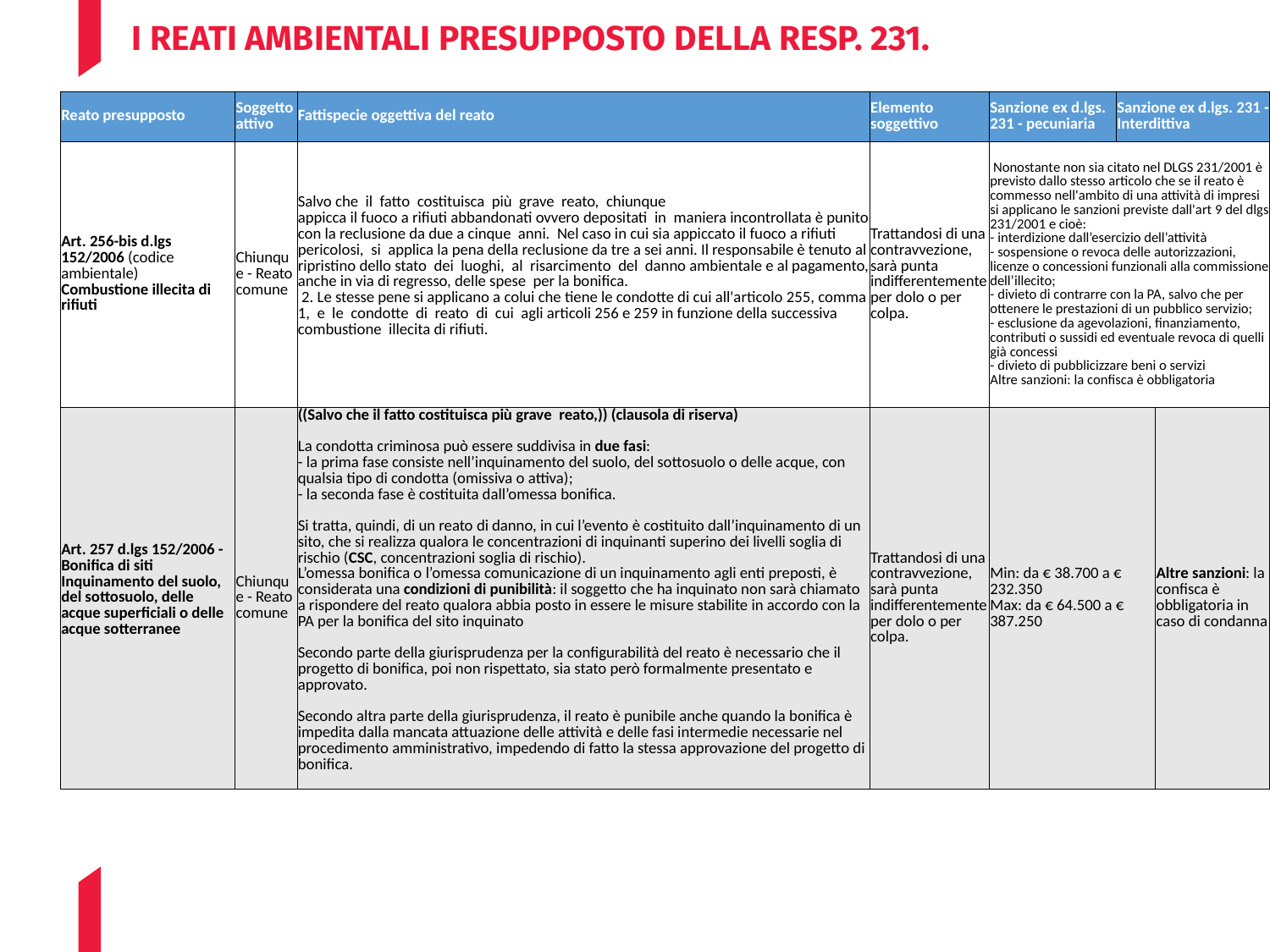

# I reati ambientali presupposto della resp. 231.
| Reato presupposto | Soggetto attivo | Fattispecie oggettiva del reato | Elemento soggettivo | Sanzione ex d.lgs. 231 - pecuniaria | Sanzione ex d.lgs. 231 - Interdittiva |  |
| --- | --- | --- | --- | --- | --- | --- |
| Art. 256-bis d.lgs 152/2006 (codice ambientale) Combustione illecita di rifiuti | Chiunque - Reato comune | Salvo che il fatto costituisca più grave reato, chiunque appicca il fuoco a rifiuti abbandonati ovvero depositati in maniera incontrollata è punito con la reclusione da due a cinque anni. Nel caso in cui sia appiccato il fuoco a rifiuti pericolosi, si applica la pena della reclusione da tre a sei anni. Il responsabile è tenuto al ripristino dello stato dei luoghi, al risarcimento del danno ambientale e al pagamento, anche in via di regresso, delle spese per la bonifica. 2. Le stesse pene si applicano a colui che tiene le condotte di cui all'articolo 255, comma 1, e le condotte di reato di cui agli articoli 256 e 259 in funzione della successiva combustione illecita di rifiuti. | Trattandosi di una contravvezione, sarà punta indifferentemente per dolo o per colpa. | Nonostante non sia citato nel DLGS 231/2001 è previsto dallo stesso articolo che se il reato è commesso nell'ambito di una attività di impresi si applicano le sanzioni previste dall'art 9 del dlgs 231/2001 e cioè: - interdizione dall’esercizio dell’attività - sospensione o revoca delle autorizzazioni, licenze o concessioni funzionali alla commissione dell’illecito; - divieto di contrarre con la PA, salvo che per ottenere le prestazioni di un pubblico servizio; - esclusione da agevolazioni, finanziamento, contributi o sussidi ed eventuale revoca di quelli già concessi - divieto di pubblicizzare beni o servizi Altre sanzioni: la confisca è obbligatoria | Nonostante non sia citato nel DLGS 231/2001 è previsto dallo stesso articolo che se il reato è commesso nell'ambito di una attivtà di impresi si applicano le sanzioni previste dall'art 9 del dlgs 231/2001 e cioè: - interdizione dall’esercizio dell’attività - sospensione o revoca delle autorizzazioni, licenze o concessioni funzionali alla commissione dell’illecito; - divieto di contrarre con la PA, salvo che per ottenere le prestazioni di un pubblico servizio; - esclusione da agevolazioni, finanziamento, contributi o sussidi ed eventuale revoca di quelli già concessi - divieto di pubblicizzare beni o servizi Altre sanzioni: la confisca è obbligatoria |  |
| Art. 257 d.lgs 152/2006 - Bonifica di siti Inquinamento del suolo, del sottosuolo, delle acque superficiali o delle acque sotterranee | Chiunque - Reato comune | ((Salvo che il fatto costituisca più grave reato,)) (clausola di riserva) La condotta criminosa può essere suddivisa in due fasi: - la prima fase consiste nell’inquinamento del suolo, del sottosuolo o delle acque, con qualsia tipo di condotta (omissiva o attiva); - la seconda fase è costituita dall’omessa bonifica. Si tratta, quindi, di un reato di danno, in cui l’evento è costituito dall’inquinamento di un sito, che si realizza qualora le concentrazioni di inquinanti superino dei livelli soglia di rischio (CSC, concentrazioni soglia di rischio). L’omessa bonifica o l’omessa comunicazione di un inquinamento agli enti preposti, è considerata una condizioni di punibilità: il soggetto che ha inquinato non sarà chiamato a rispondere del reato qualora abbia posto in essere le misure stabilite in accordo con la PA per la bonifica del sito inquinato Secondo parte della giurisprudenza per la configurabilità del reato è necessario che il progetto di bonifica, poi non rispettato, sia stato però formalmente presentato e approvato. Secondo altra parte della giurisprudenza, il reato è punibile anche quando la bonifica è impedita dalla mancata attuazione delle attività e delle fasi intermedie necessarie nel procedimento amministrativo, impedendo di fatto la stessa approvazione del progetto di bonifica. | Trattandosi di una contravvezione, sarà punta indifferentemente per dolo o per colpa. | Min: da € 38.700 a € 232.350 Max: da € 64.500 a € 387.250 | Altre sanzioni: la confisca è obbligatoria in caso di condanna | Altre sanzioni: la confisca è obbligatoria in caso di condanna |